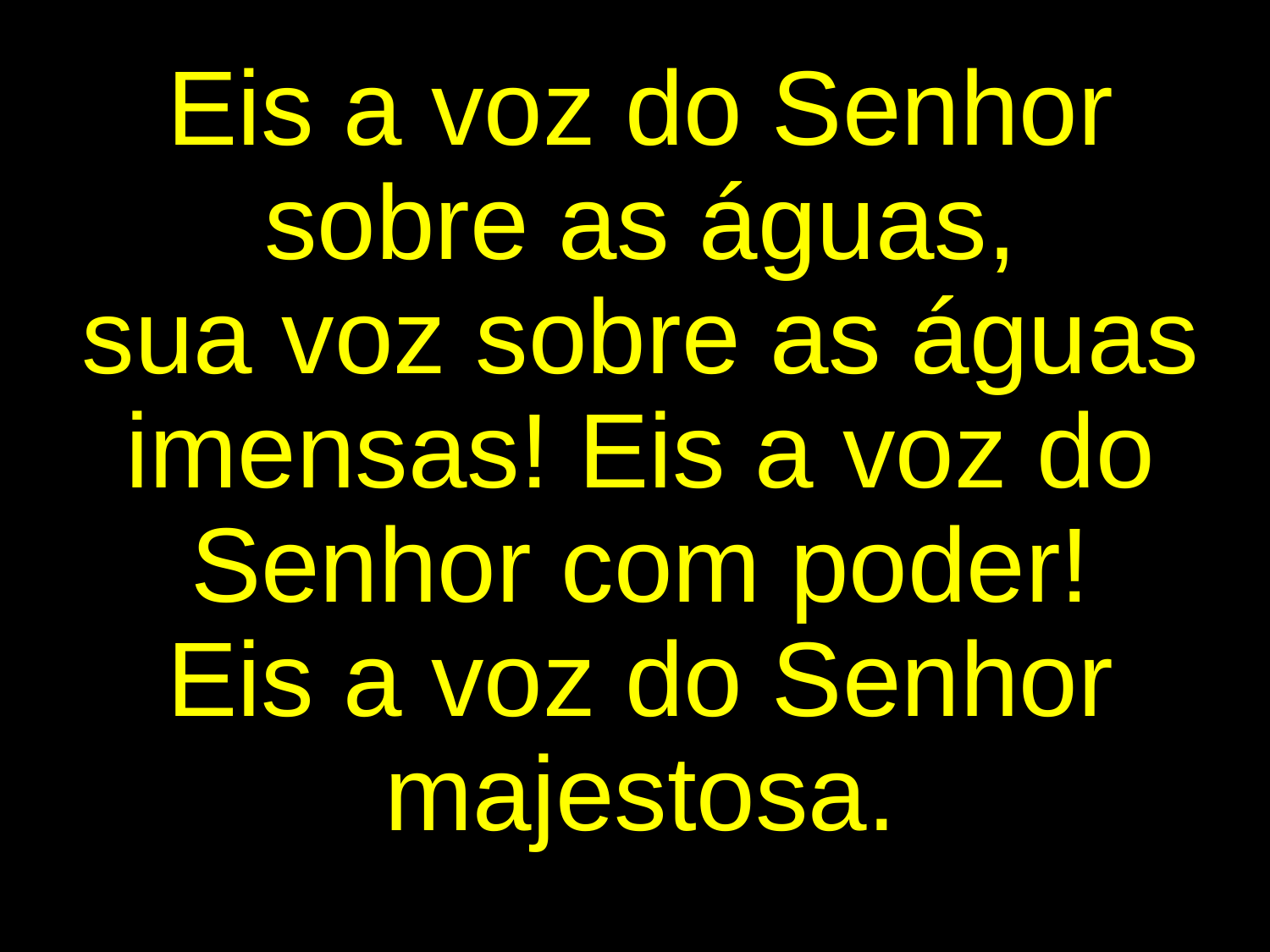

Eis a voz do Senhor sobre as águas,
sua voz sobre as águas imensas! Eis a voz do Senhor com poder!
Eis a voz do Senhor majestosa.